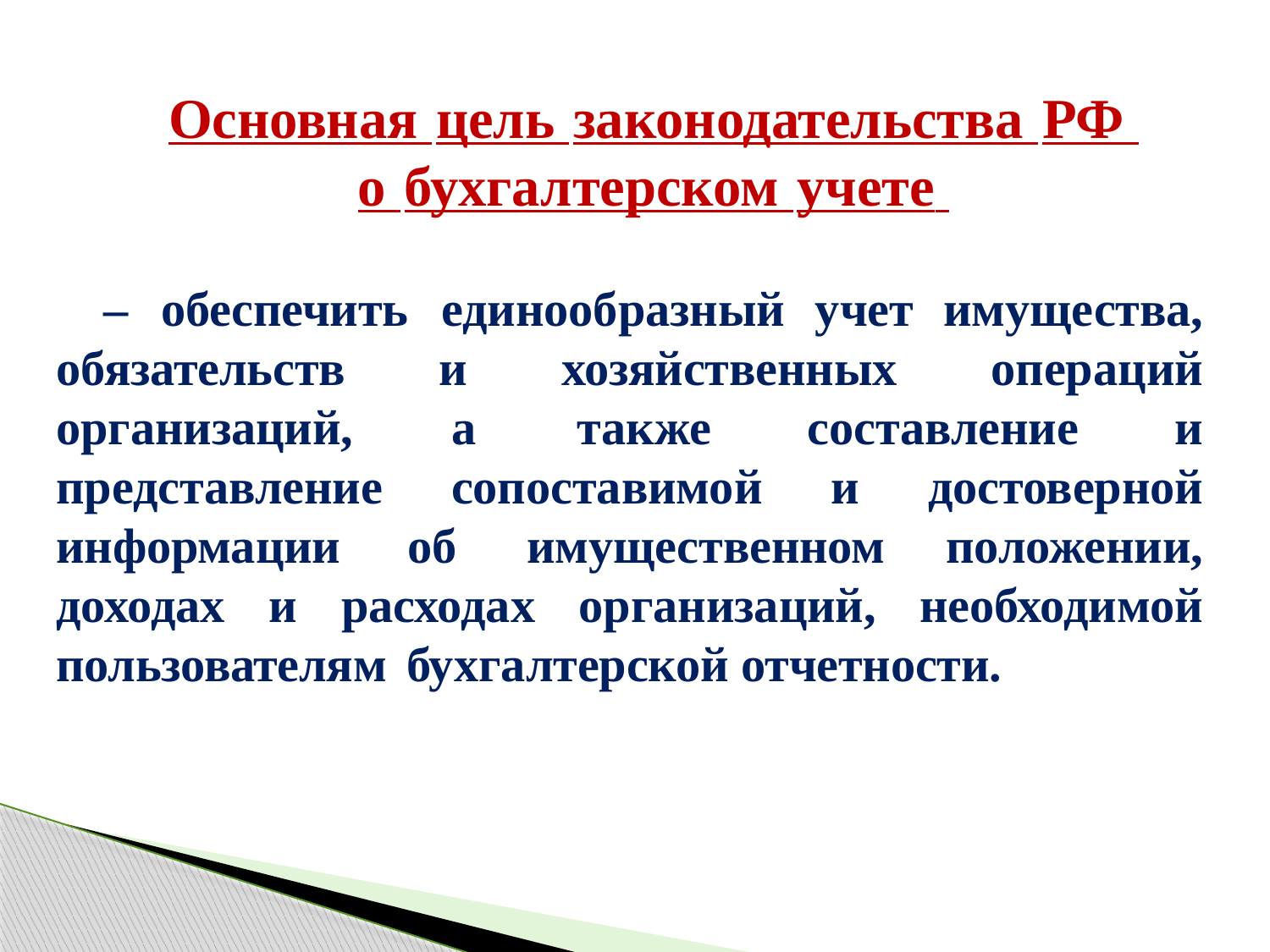

Основная цель законодательства РФ
о бухгалтерском учете

– обеспечить единообразный учет имущества, обязательств и хозяйственных операций организаций, а также составление и представление сопоставимой и достоверной информации об имущественном положении, доходах и расходах организаций, необходимой пользователям бухгалтерской отчетности.